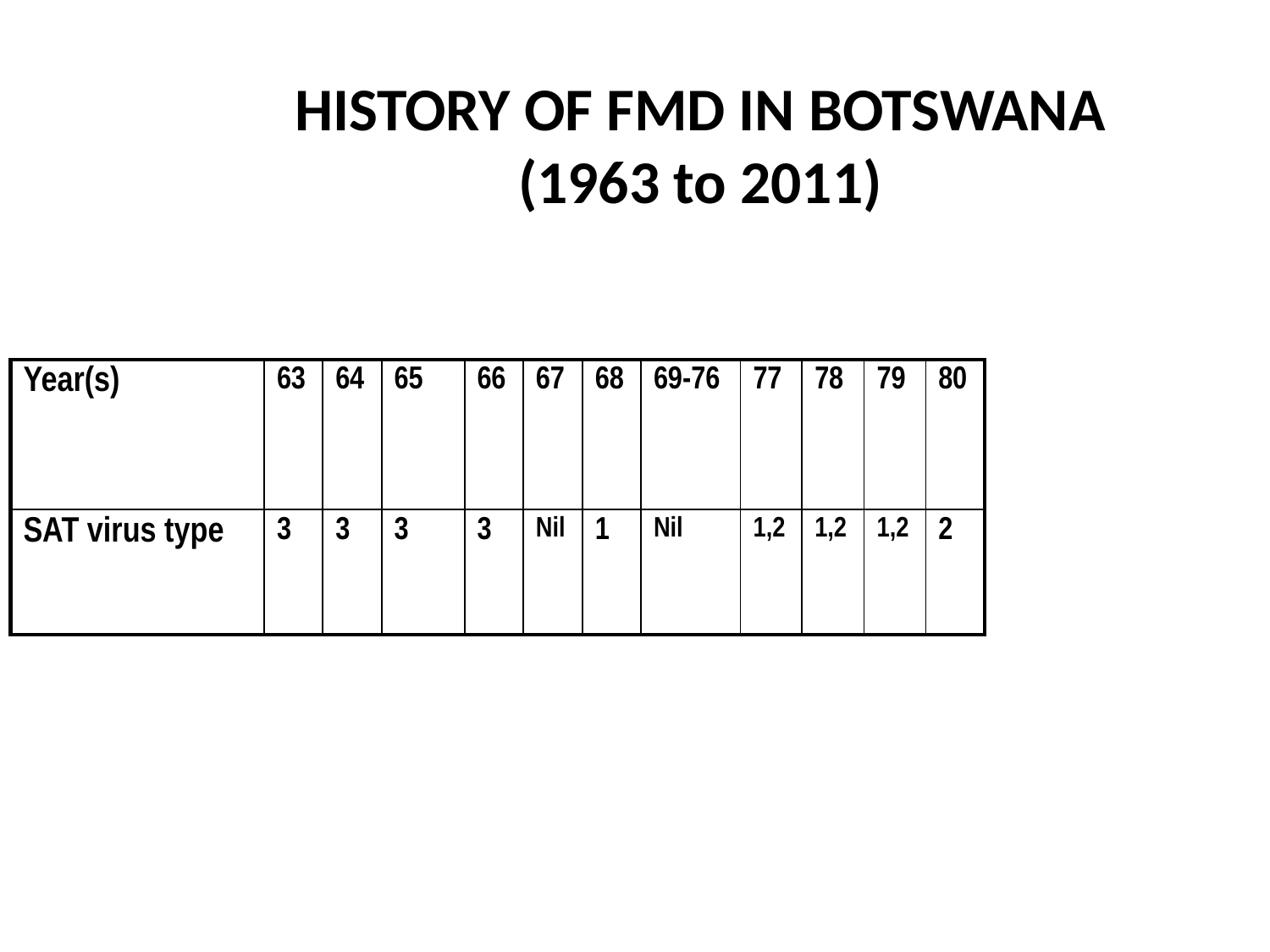

# HISTORY OF FMD IN BOTSWANA (1963 to 2011)
| Year(s) | 63 | 64 | 65 | 66 | 67 | 68 | 69-76 | 77 | 78 | 79 | 80 |
| --- | --- | --- | --- | --- | --- | --- | --- | --- | --- | --- | --- |
| SAT virus type | 3 | 3 | 3 | 3 | Nil | 1 | Nil | 1,2 | 1,2 | 1,2 | 2 |